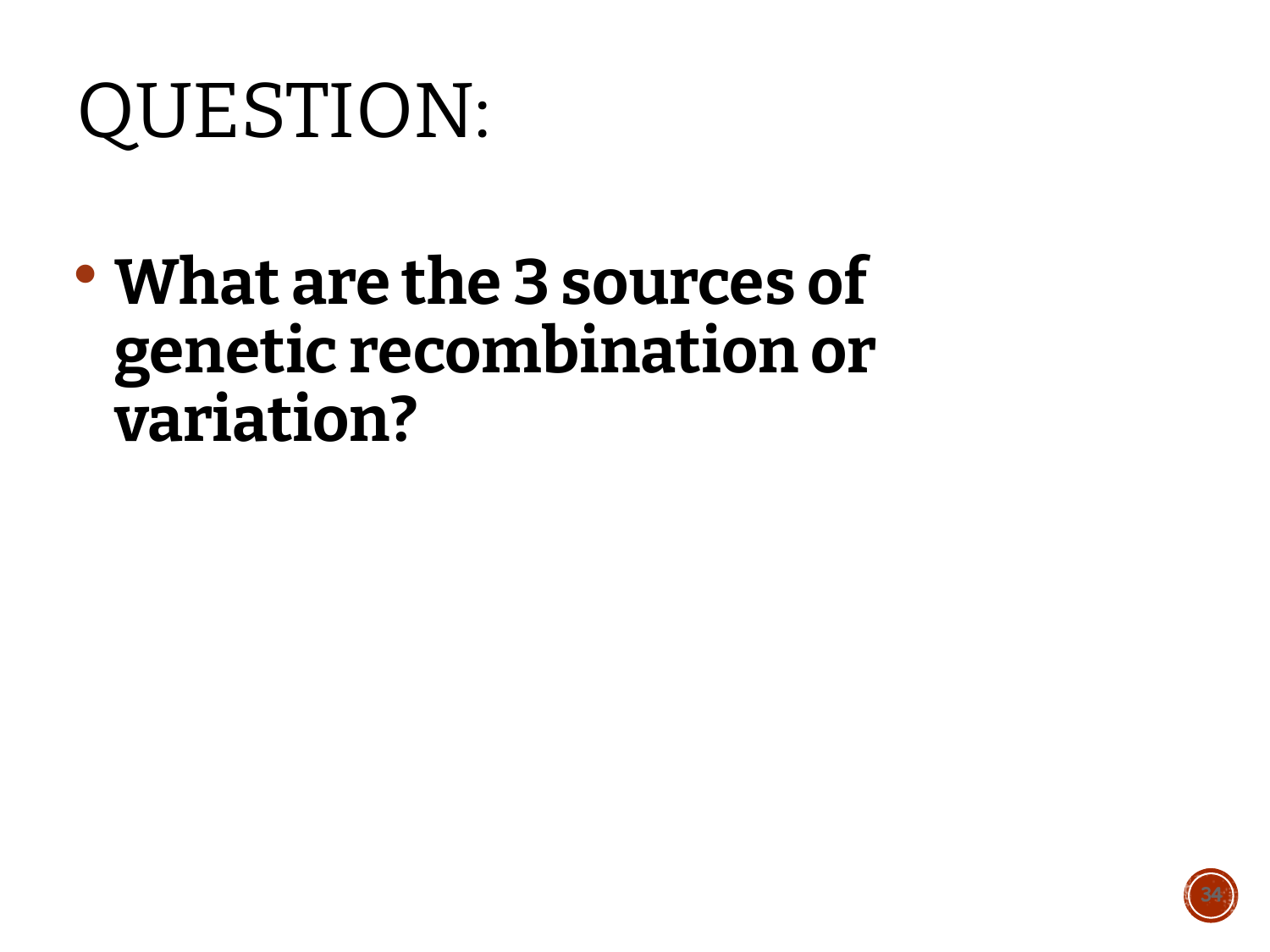

# Question:
What are the 3 sources of genetic recombination or variation?

34